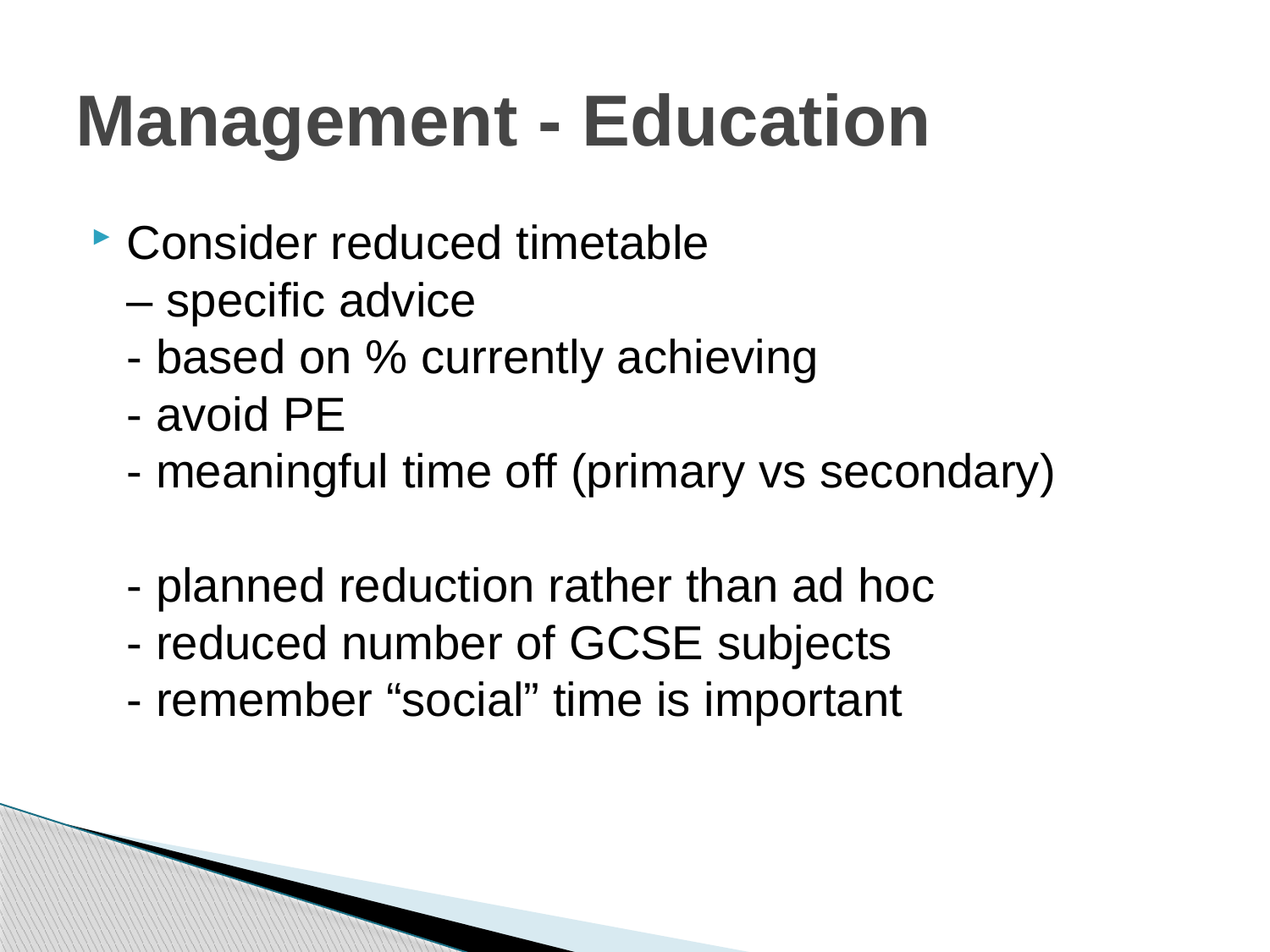

# Management - Education
Consider reduced timetable
– specific advice
- based on % currently achieving
- avoid PE
- meaningful time off (primary vs secondary)
- planned reduction rather than ad hoc
- reduced number of GCSE subjects
- remember “social” time is important